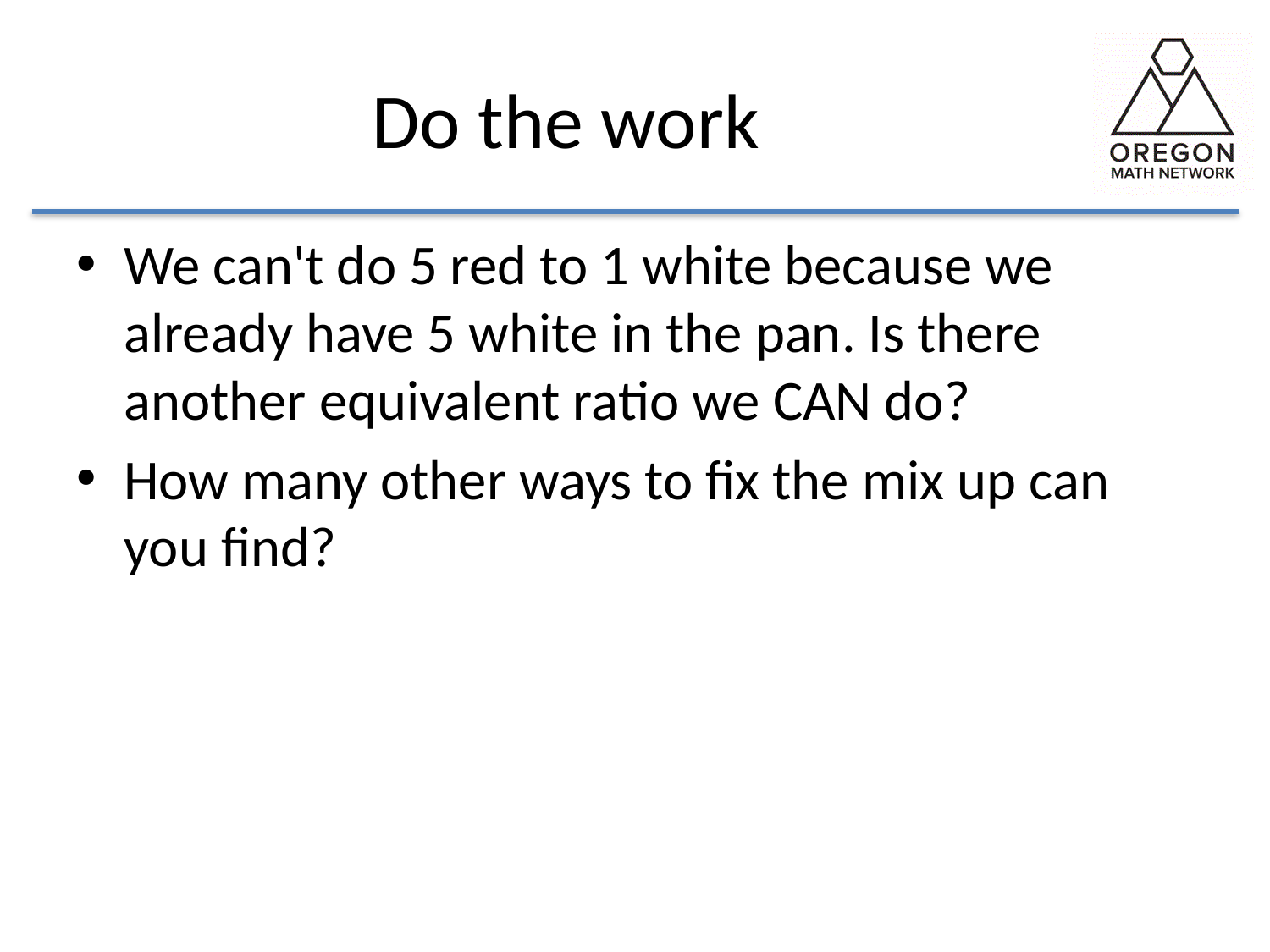

# Do the work
We can't do 5 red to 1 white because we already have 5 white in the pan. Is there another equivalent ratio we CAN do?
How many other ways to fix the mix up can you find?